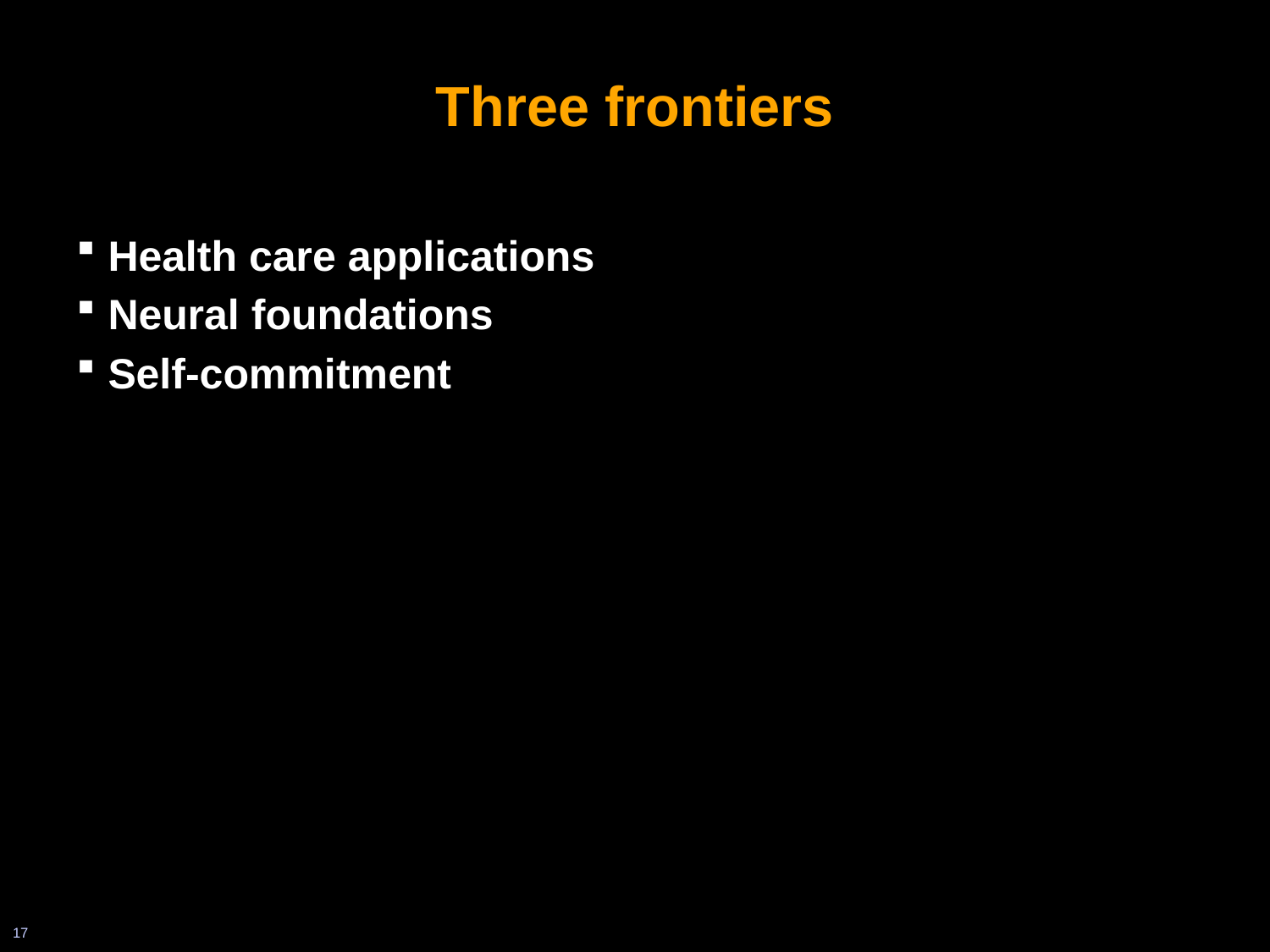

# Three frontiers
Health care applications
Neural foundations
Self-commitment
17